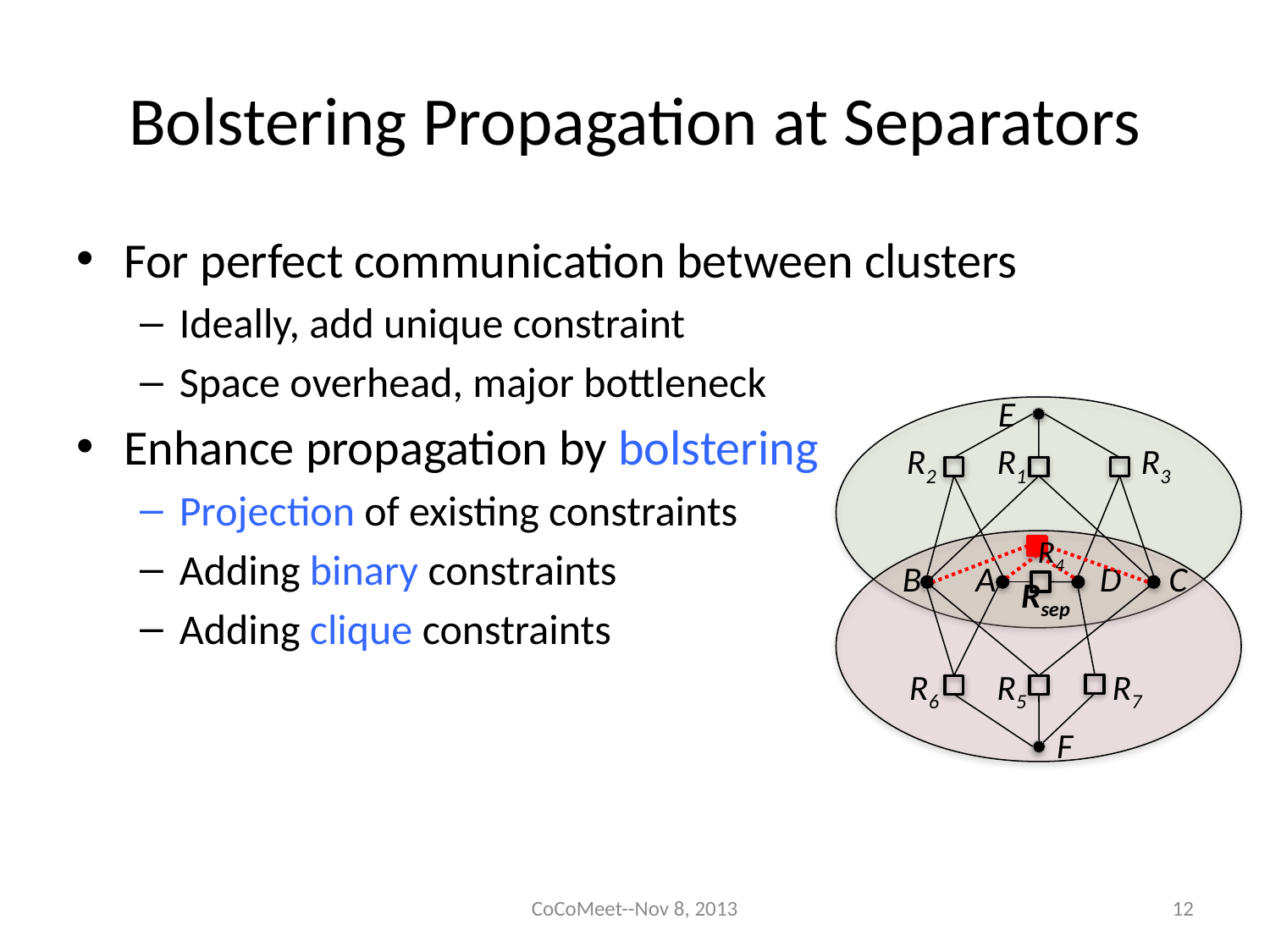

# Bolstering Propagation at Separators
For perfect communication between clusters
Ideally, add unique constraint
Space overhead, major bottleneck
Enhance propagation by bolstering
Projection of existing constraints
Adding binary constraints
Adding clique constraints
E

R2
R1
R3

R4

Rsep
B
A
D
C

R6
R5
R7

F

CoCoMeet--Nov 8, 2013
12